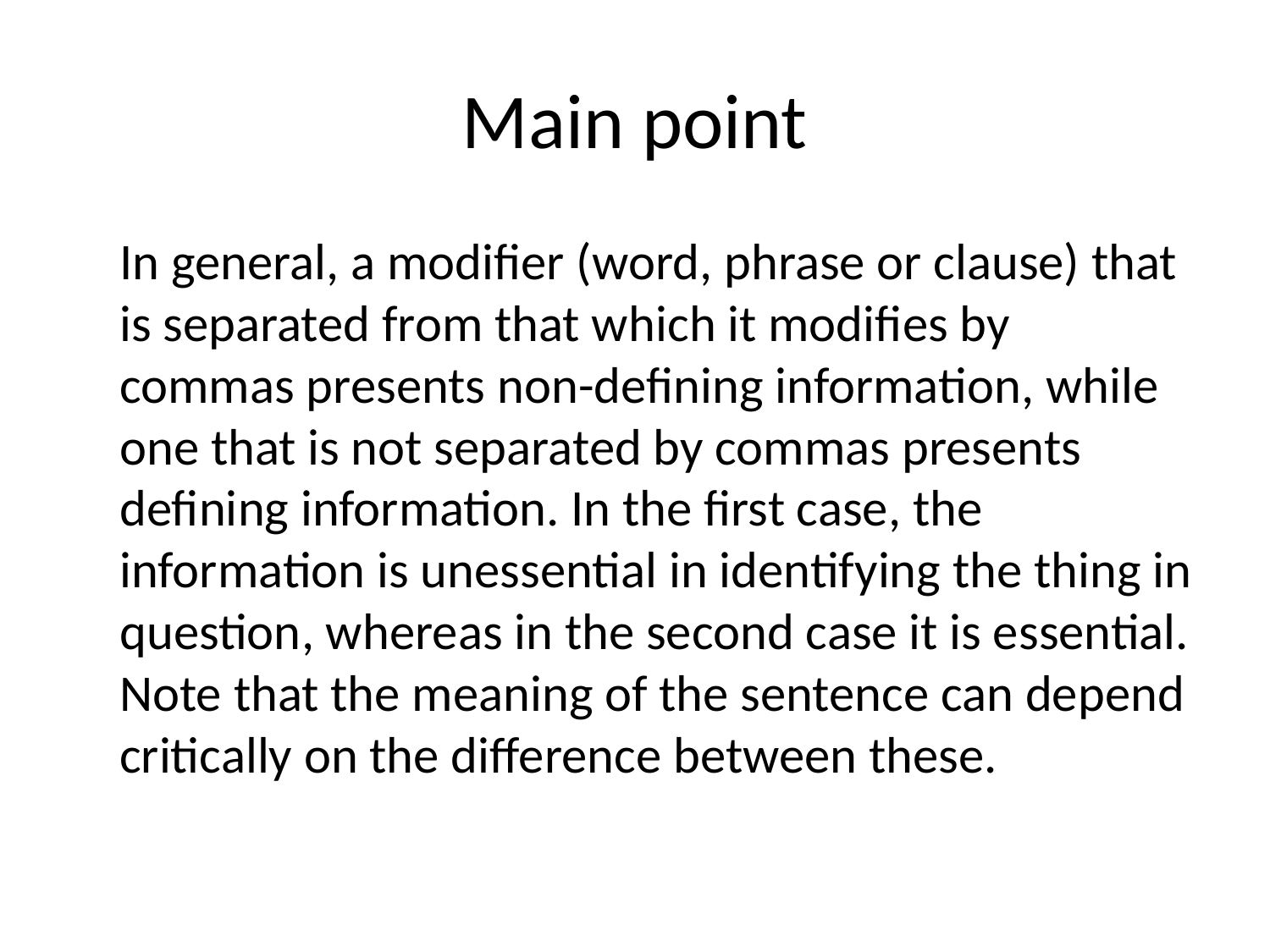

# Main point
		In general, a modifier (word, phrase or clause) that is separated from that which it modifies by commas presents non-defining information, while one that is not separated by commas presents defining information. In the first case, the information is unessential in identifying the thing in question, whereas in the second case it is essential. Note that the meaning of the sentence can depend critically on the difference between these.